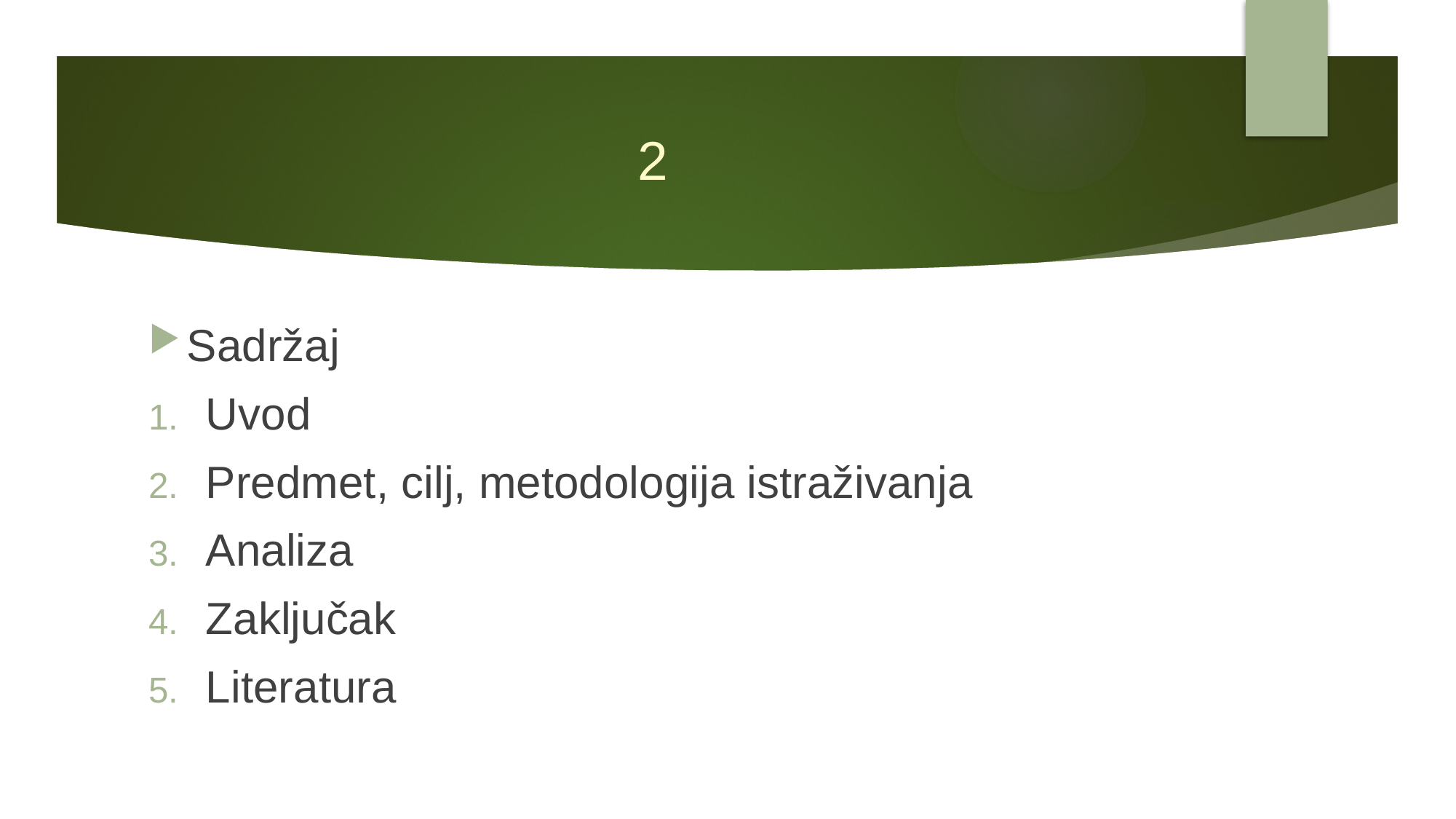

# 2
Sadržaj
Uvod
Predmet, cilj, metodologija istraživanja
Analiza
Zaključak
Literatura